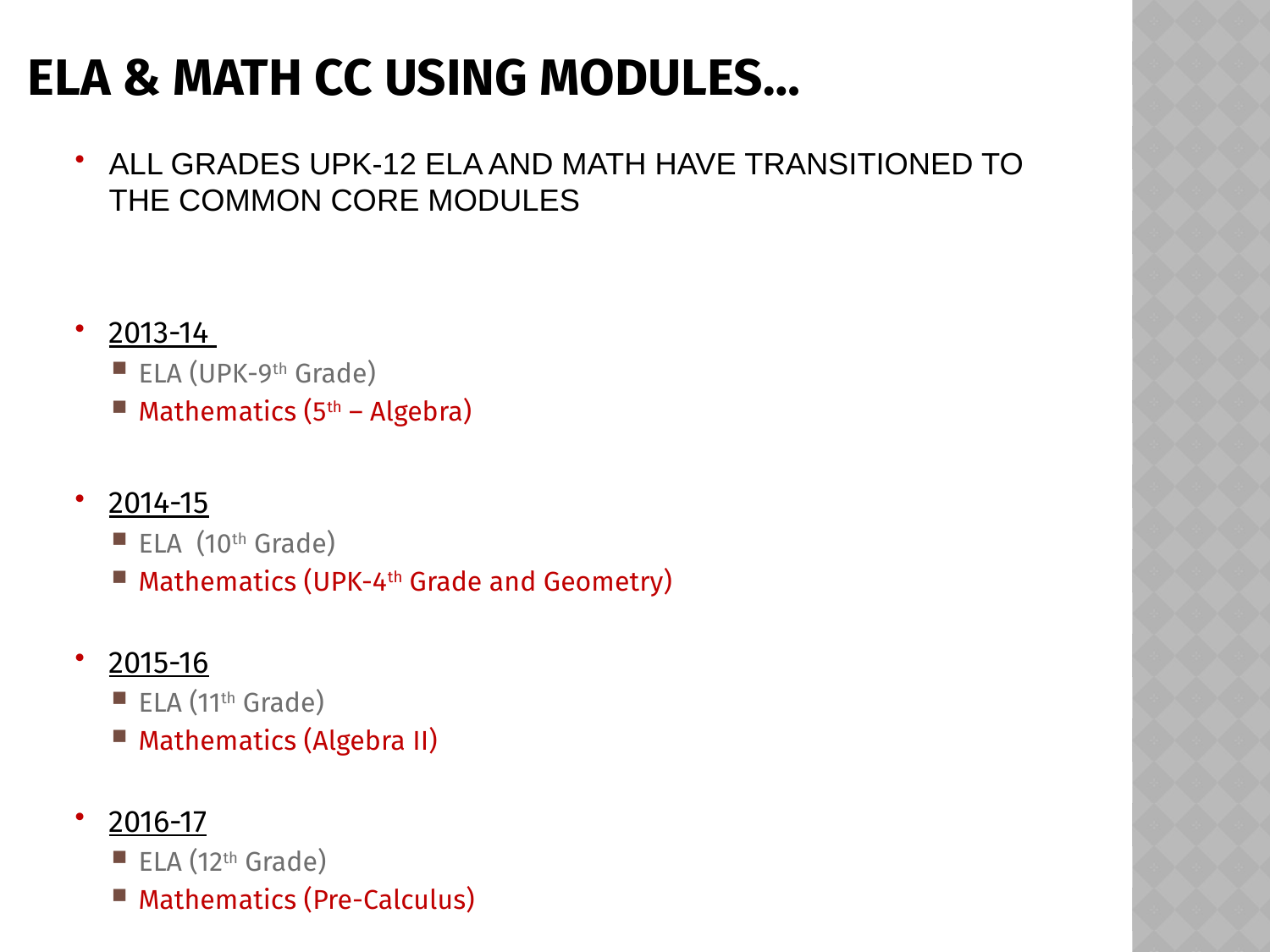

# Ela & math cc using modules…
ALL GRADES UPK-12 ELA AND MATH HAVE TRANSITIONED TO THE COMMON CORE MODULES

2013-14
ELA (UPK-9th Grade)
Mathematics (5th – Algebra)

2014-15
ELA  (10th Grade)
Mathematics (UPK-4th Grade and Geometry)

2015-16
ELA (11th Grade)
Mathematics (Algebra II)

2016-17
ELA (12th Grade)
Mathematics (Pre-Calculus)